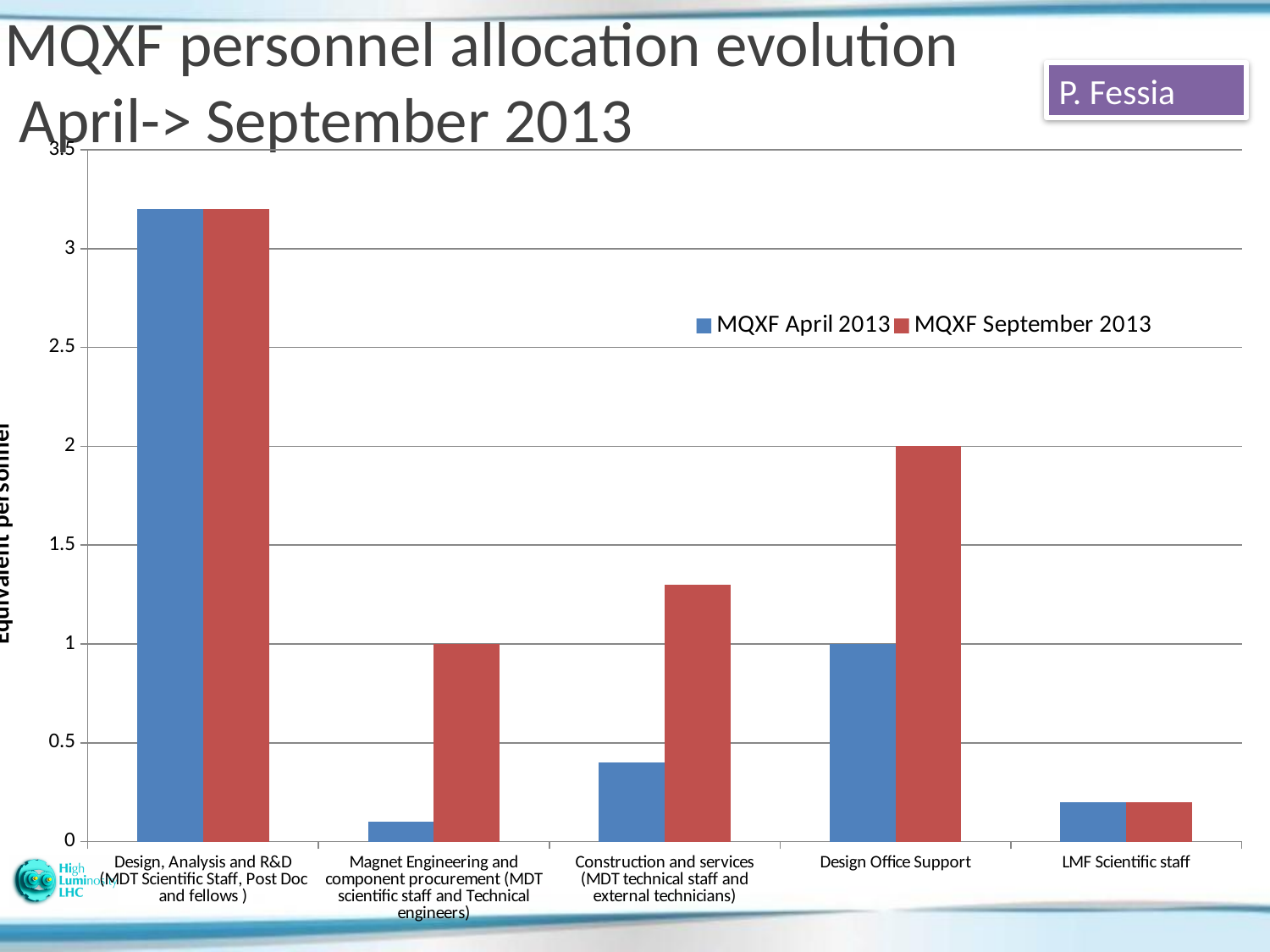

# MQXF personnel allocation evolution April-> September 2013
P. Fessia

### Chart

| Category | MQXF April 2013 | MQXF September 2013 |
|---|---|---|
| Design, Analysis and R&D (MDT Scientific Staff, Post Doc and fellows ) | 3.1999999999999997 | 3.1999999999999997 |
| Magnet Engineering and component procurement (MDT scientific staff and Technical engineers) | 0.1 | 1.0 |
| Construction and services (MDT technical staff and external technicians) | 0.4 | 1.3 |
| Design Office Support | 1.0 | 2.0 |
| LMF Scientific staff | 0.2 | 0.2 |